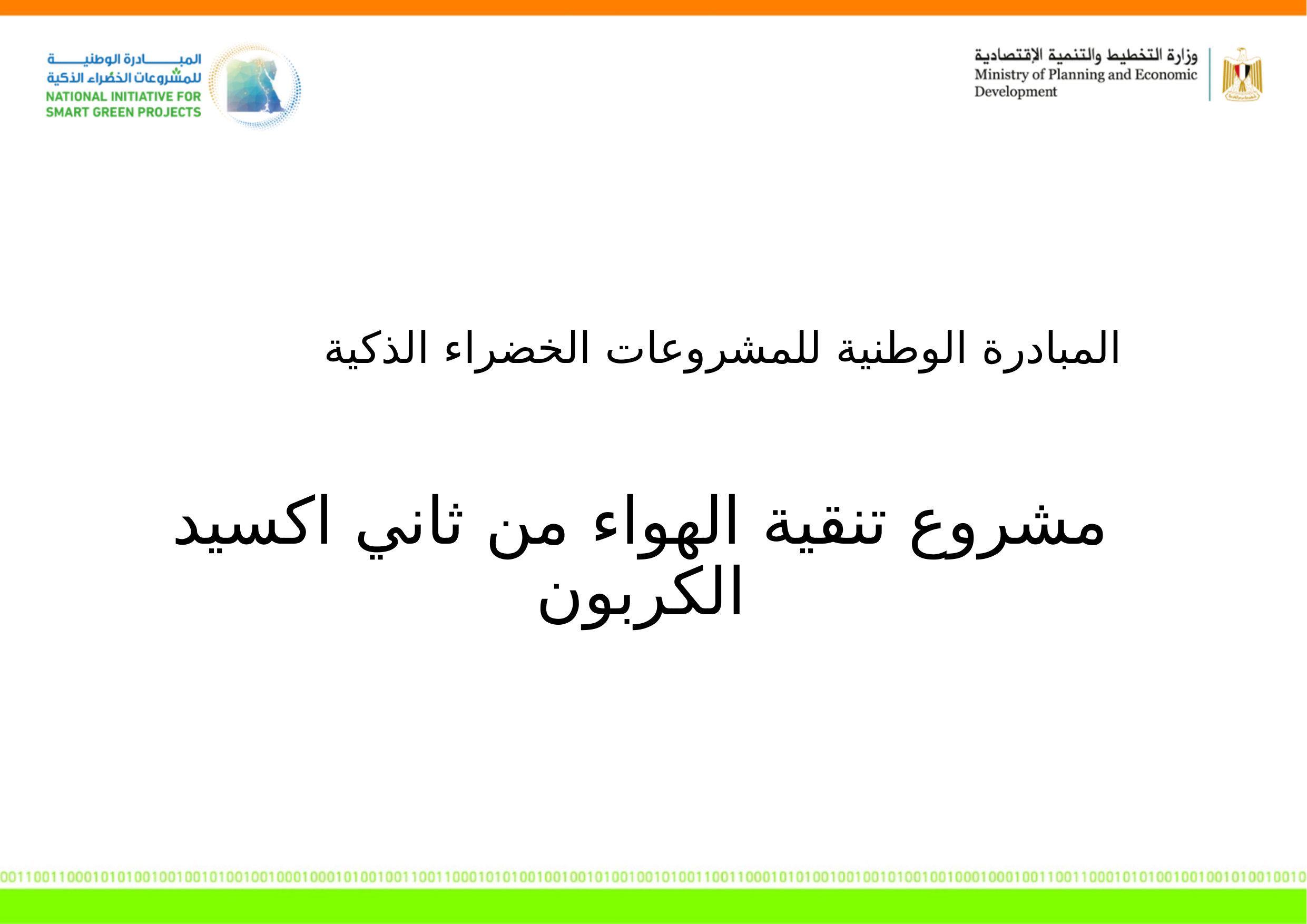

# المبادرة الوطنية للمشروعات الخضراء الذكية
مشروع تنقية الهواء من ثاني اكسيد الكربون